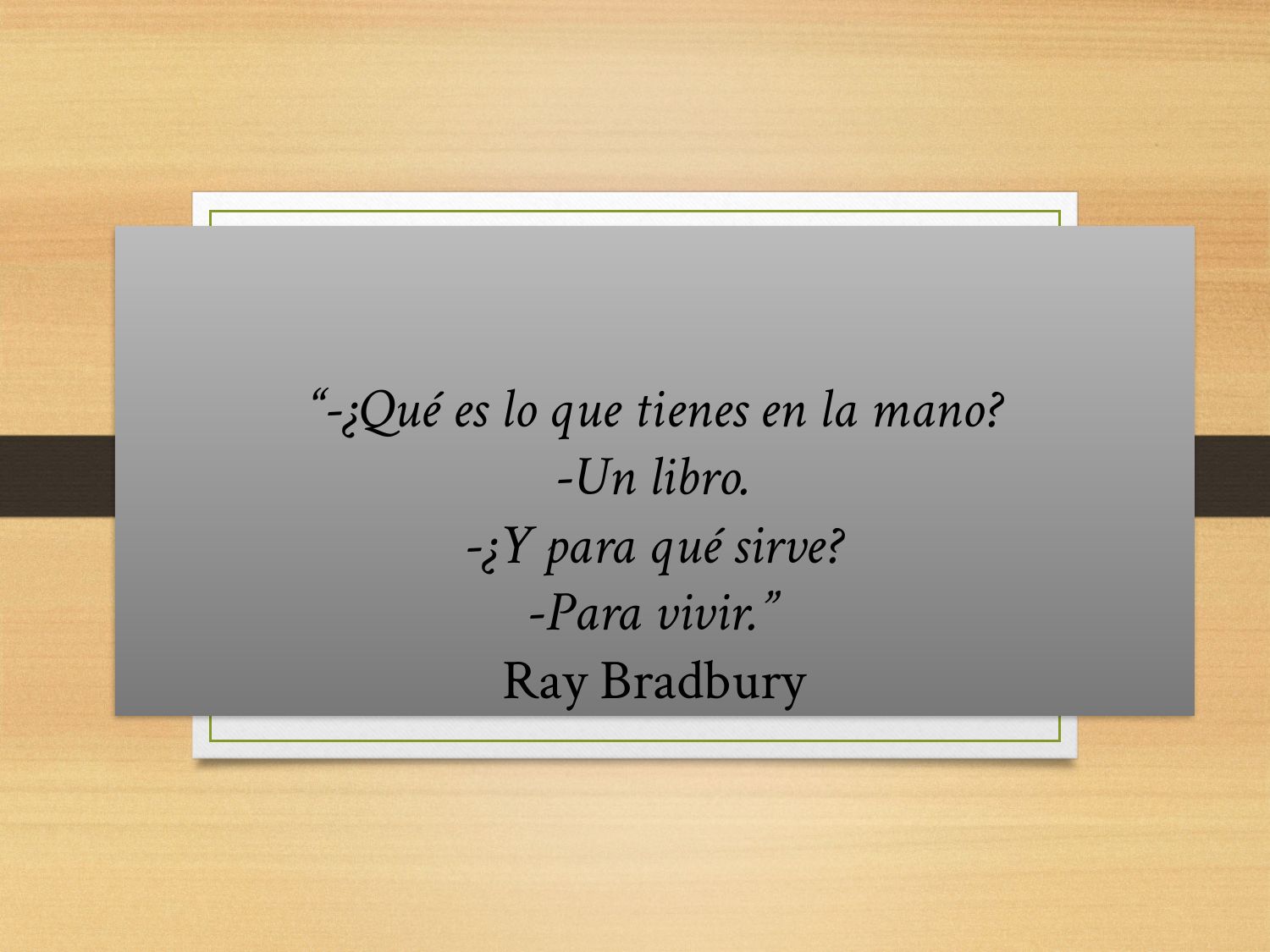

# “-¿Qué es lo que tienes en la mano? -Un libro. -¿Y para qué sirve? -Para vivir.” Ray Bradbury